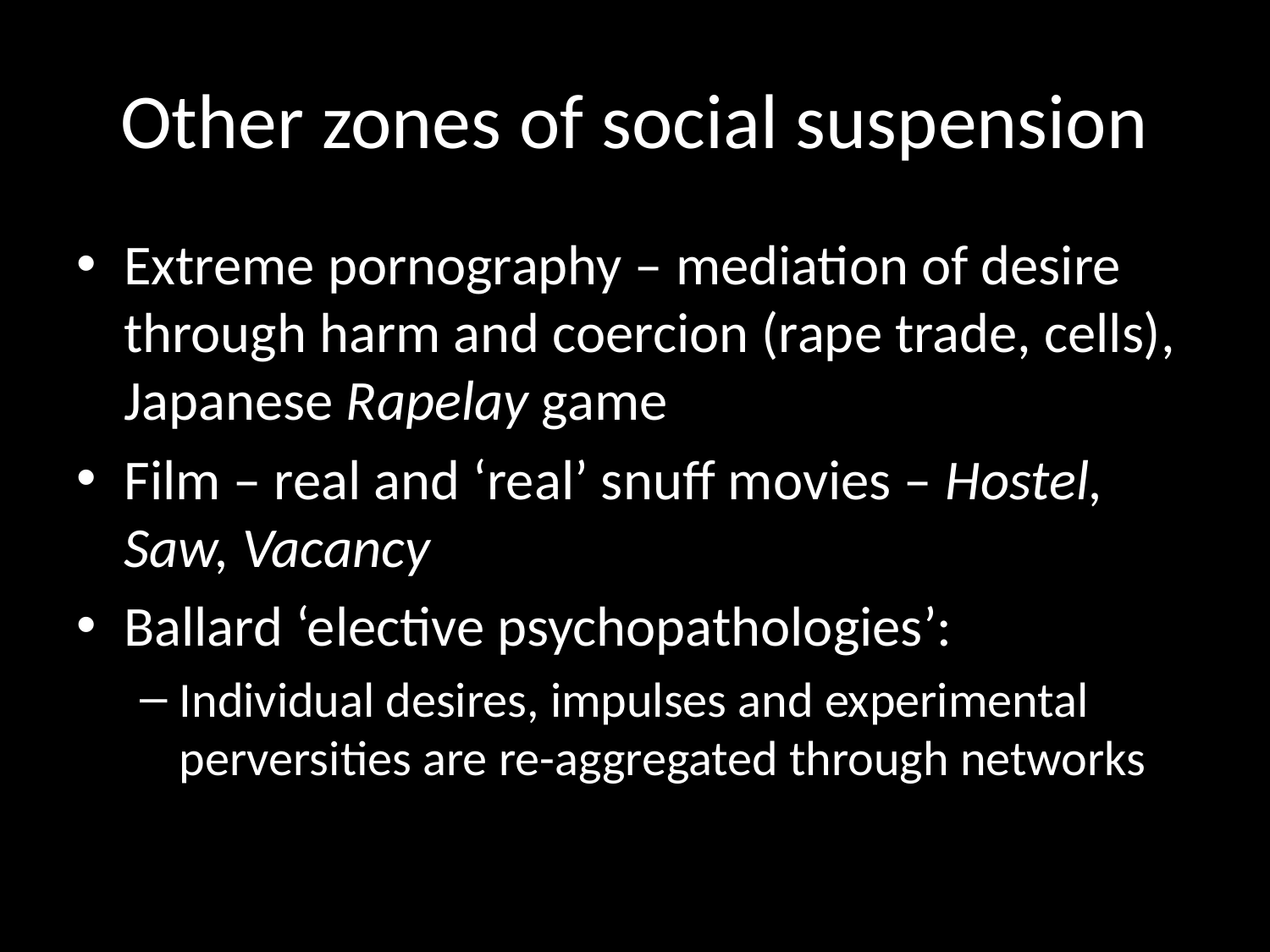

# Other zones of social suspension
Extreme pornography – mediation of desire through harm and coercion (rape trade, cells), Japanese Rapelay game
Film – real and ‘real’ snuff movies – Hostel, Saw, Vacancy
Ballard ‘elective psychopathologies’:
Individual desires, impulses and experimental perversities are re-aggregated through networks